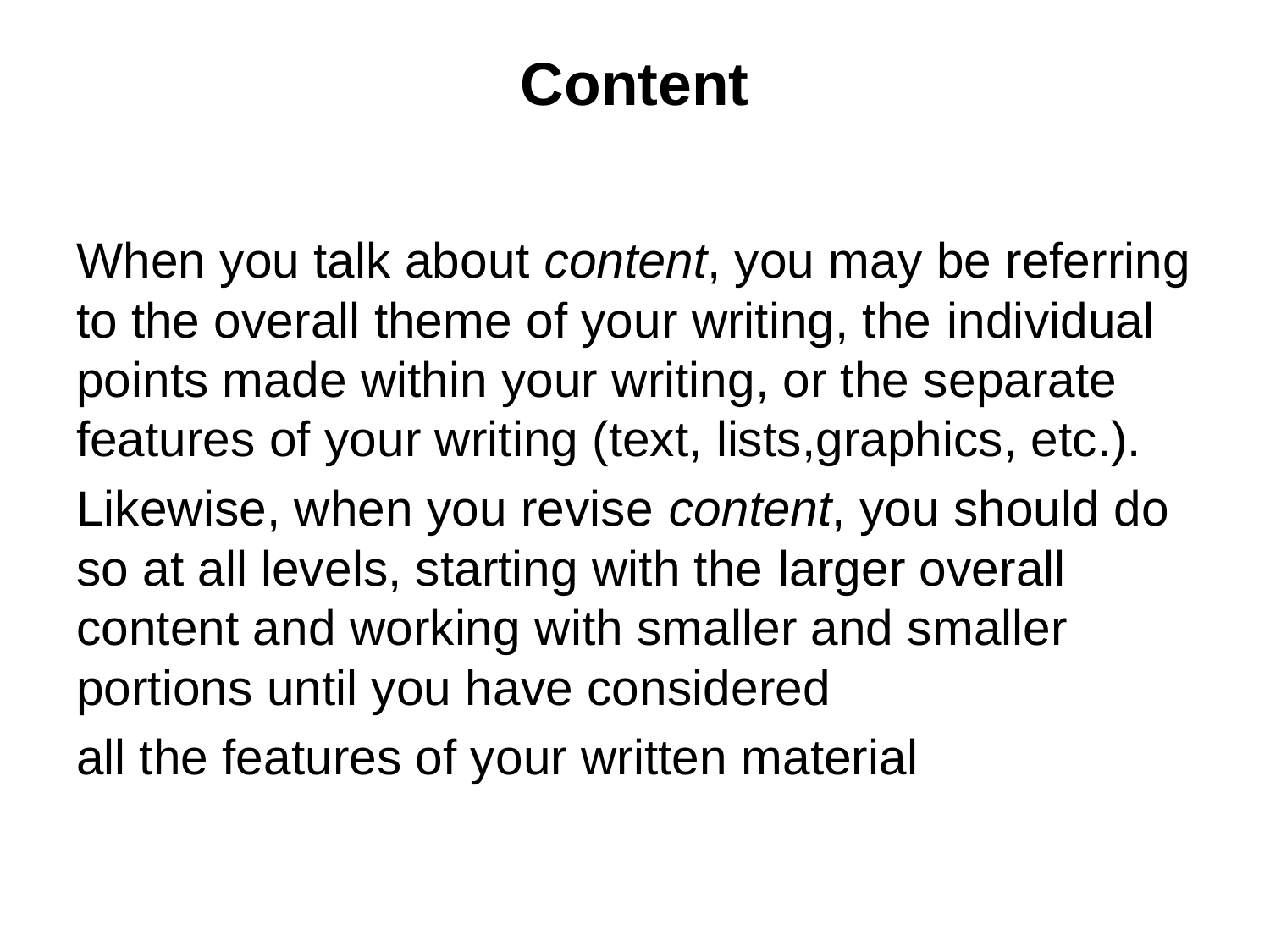

# Content
When you talk about content, you may be referring to the overall theme of your writing, the individual points made within your writing, or the separate features of your writing (text, lists,graphics, etc.).
Likewise, when you revise content, you should do so at all levels, starting with the larger overall content and working with smaller and smaller portions until you have considered
all the features of your written material